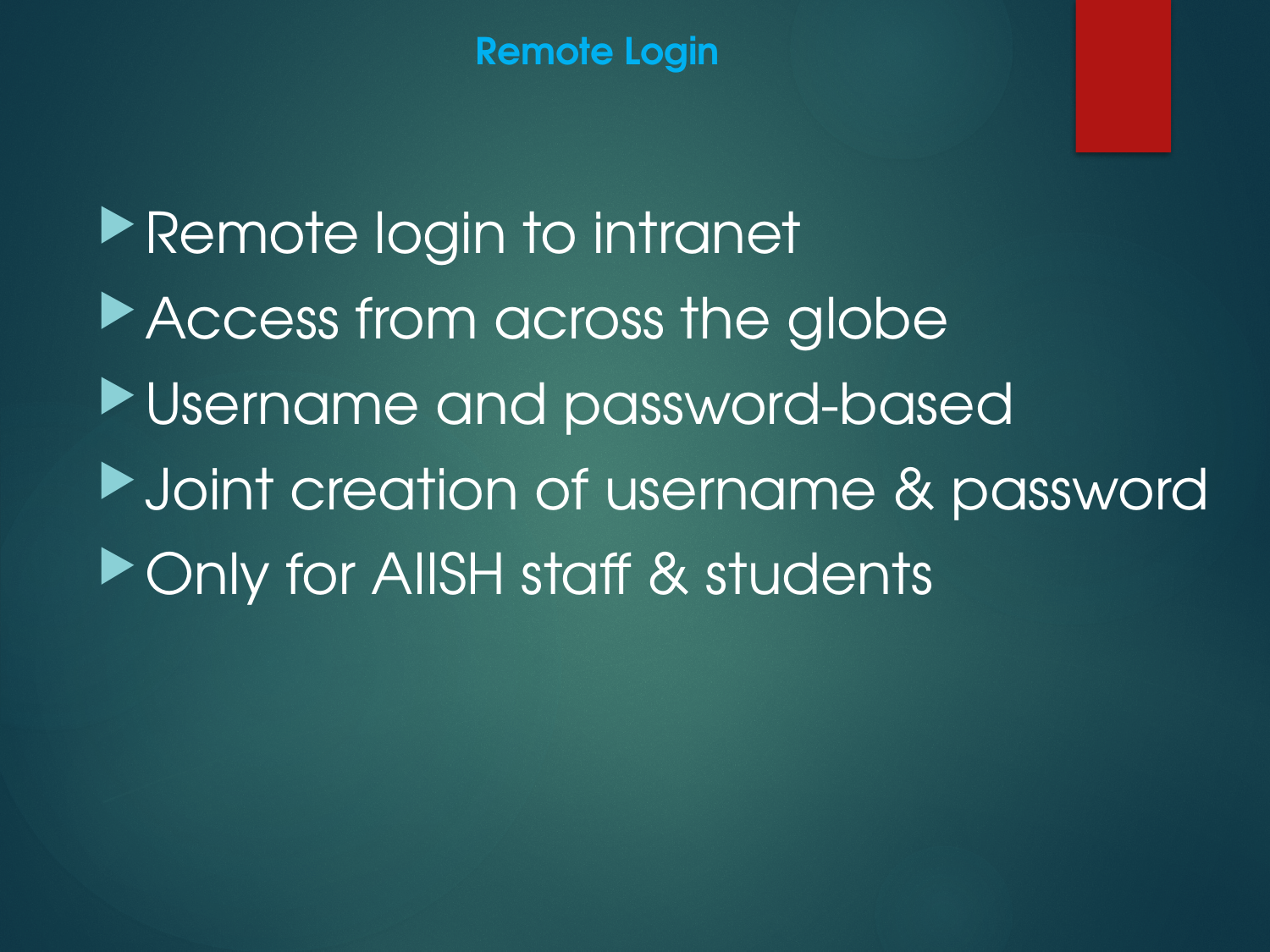

# Remote Login
Remote login to intranet
Access from across the globe
Username and password-based
Joint creation of username & password
Only for AIISH staff & students